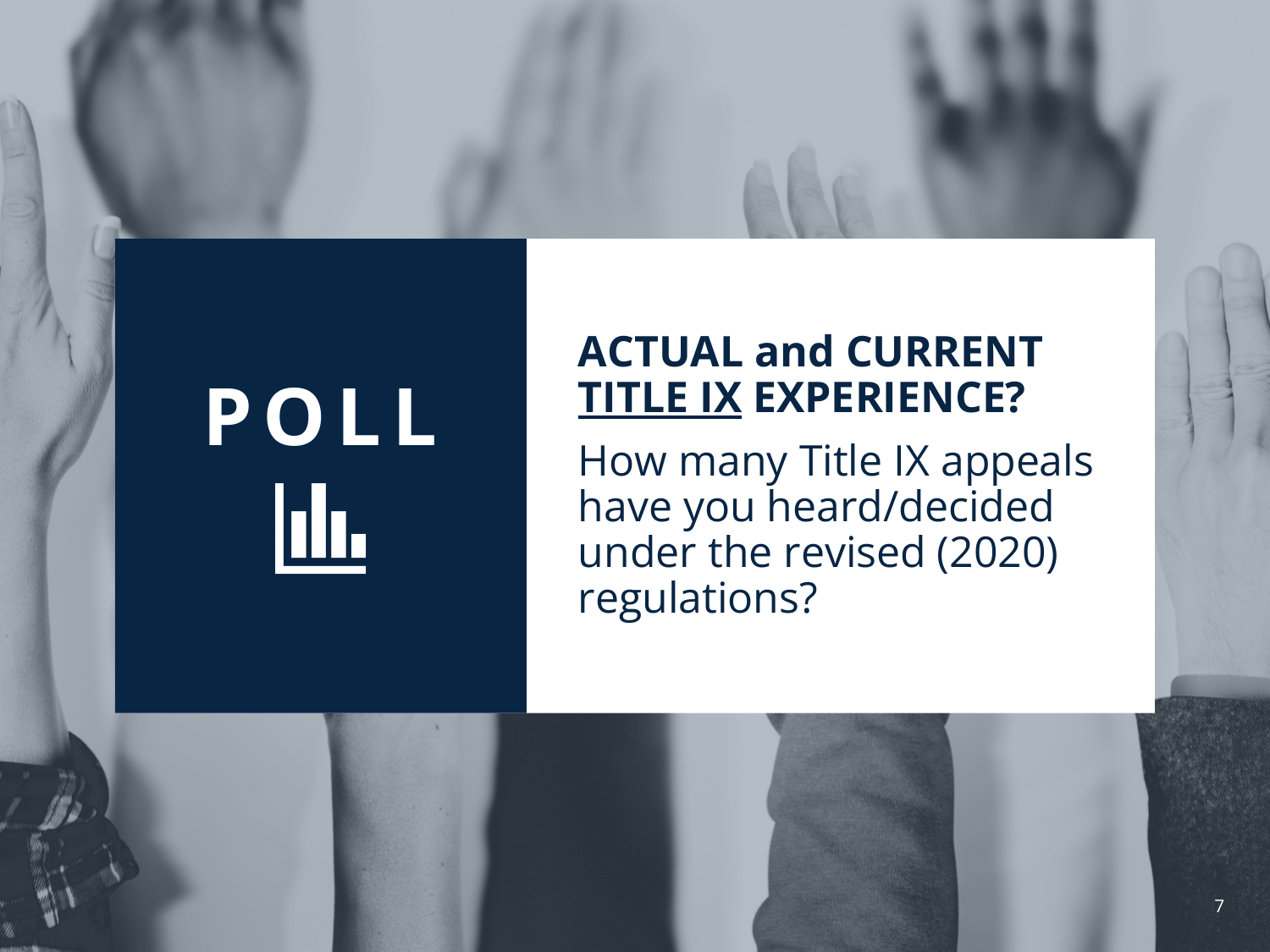

ACTUAL and CURRENT TITLE IX EXPERIENCE?
How many Title IX appeals have you heard/decided under the revised (2020) regulations?